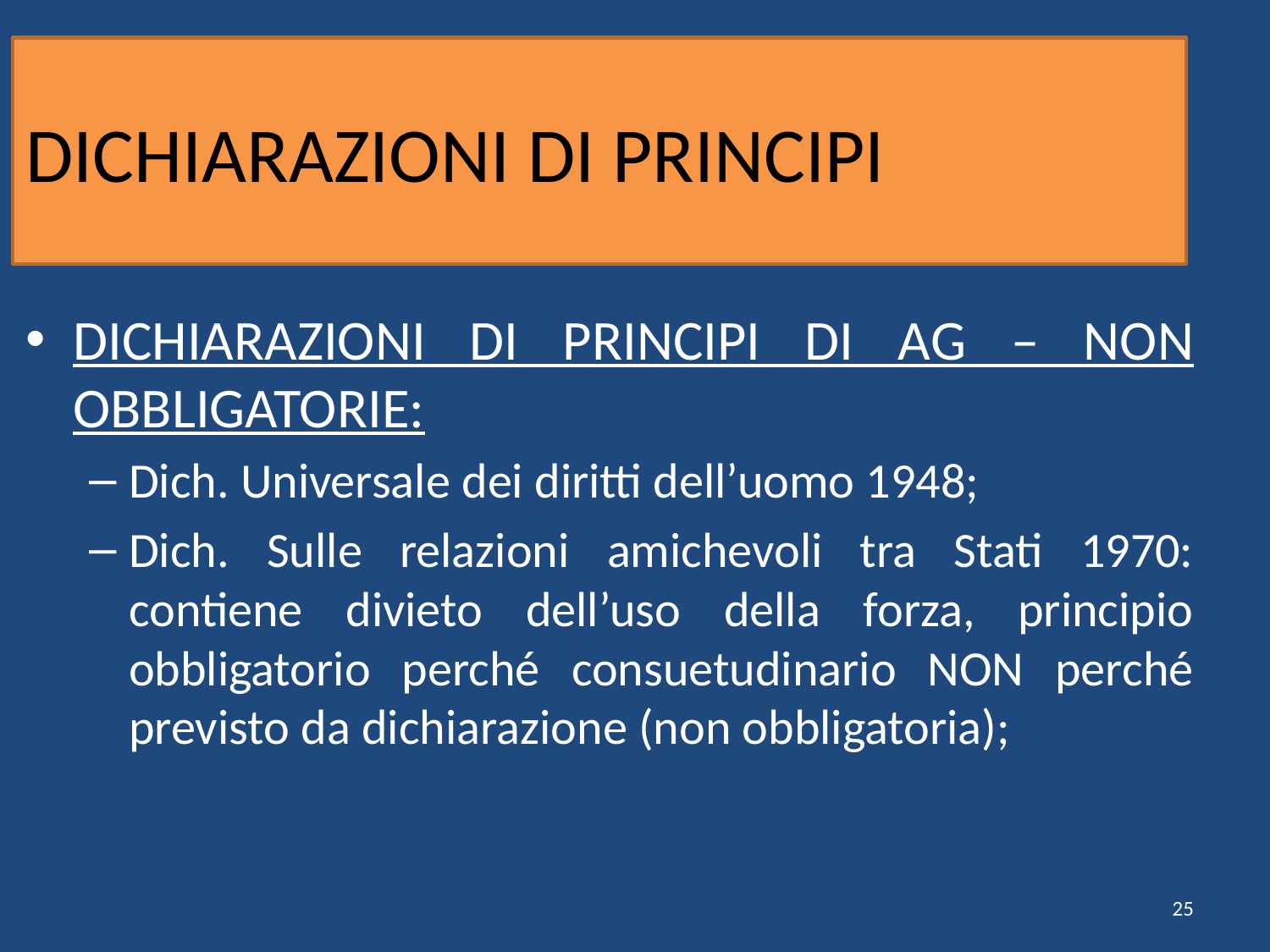

# DICHIARAZIONI DI PRINCIPI
DICHIARAZIONI DI PRINCIPI DI AG – NON OBBLIGATORIE:
Dich. Universale dei diritti dell’uomo 1948;
Dich. Sulle relazioni amichevoli tra Stati 1970: contiene divieto dell’uso della forza, principio obbligatorio perché consuetudinario NON perché previsto da dichiarazione (non obbligatoria);

25